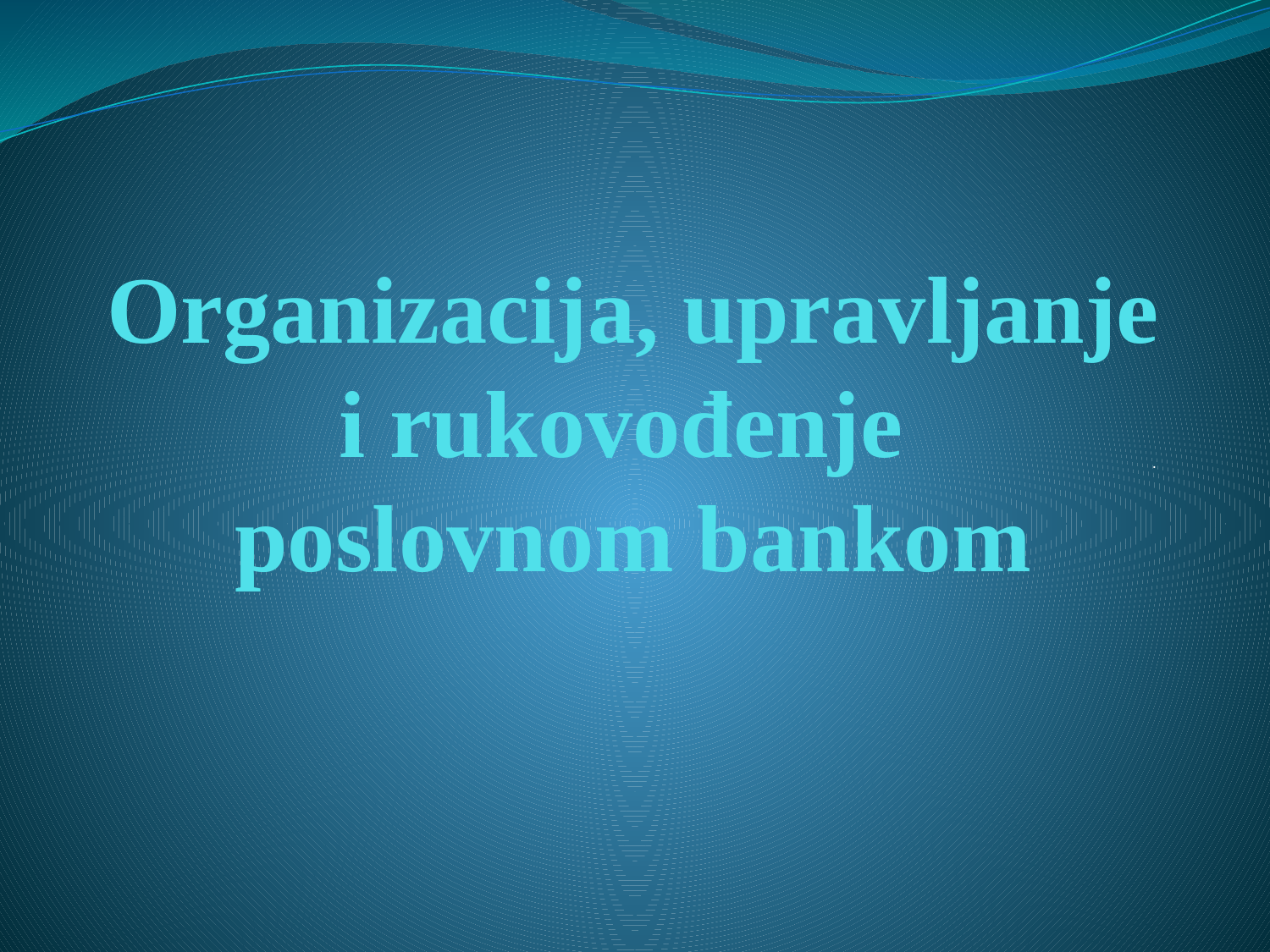

# Organizacija, upravljanje i rukovođenje poslovnom bankom
.